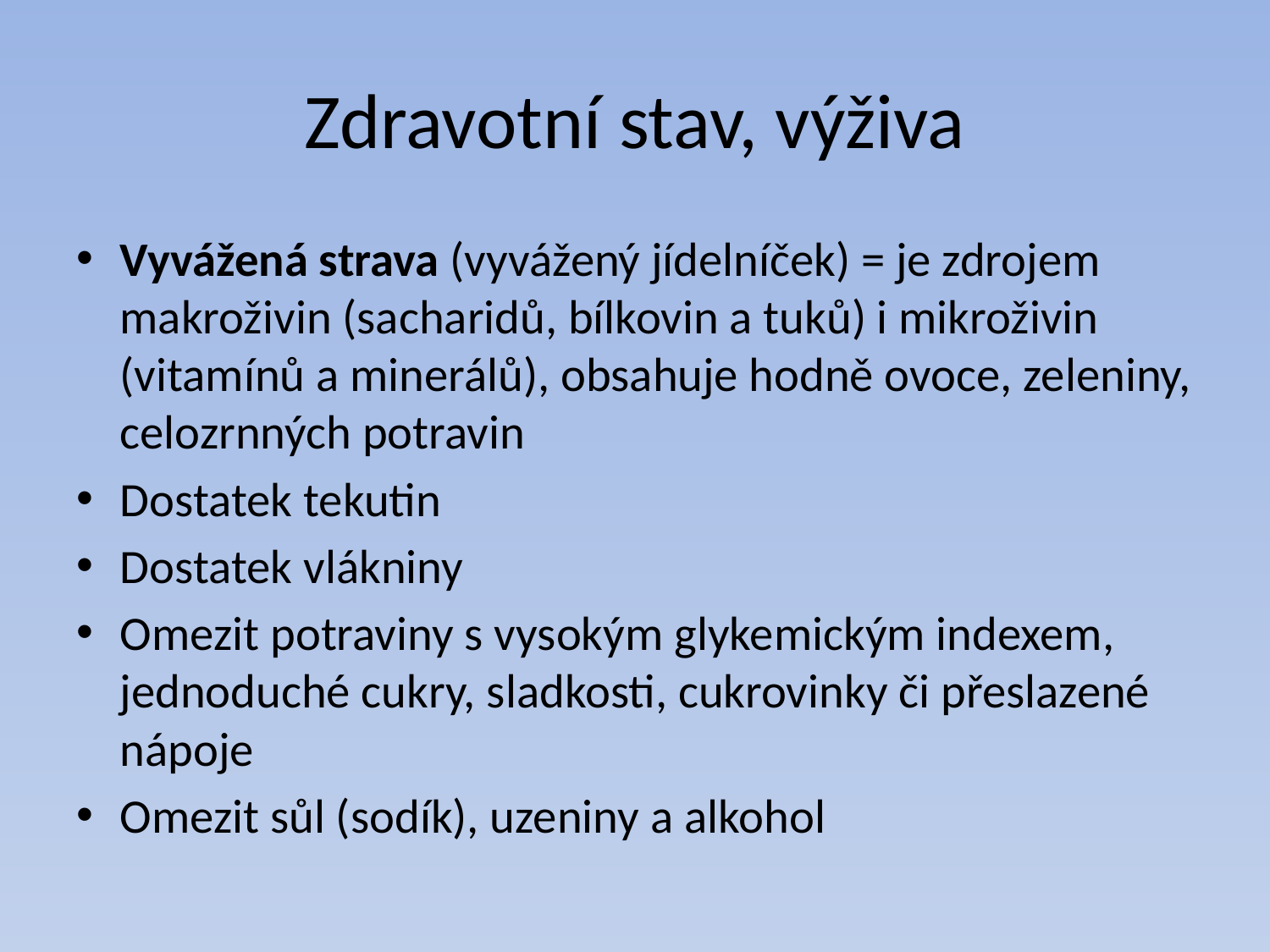

# Zdravotní stav, výživa
Vyvážená strava (vyvážený jídelníček) = je zdrojem makroživin (sacharidů, bílkovin a tuků) i mikroživin (vitamínů a minerálů), obsahuje hodně ovoce, zeleniny, celozrnných potravin
Dostatek tekutin
Dostatek vlákniny
Omezit potraviny s vysokým glykemickým indexem, jednoduché cukry, sladkosti, cukrovinky či přeslazené nápoje
Omezit sůl (sodík), uzeniny a alkohol